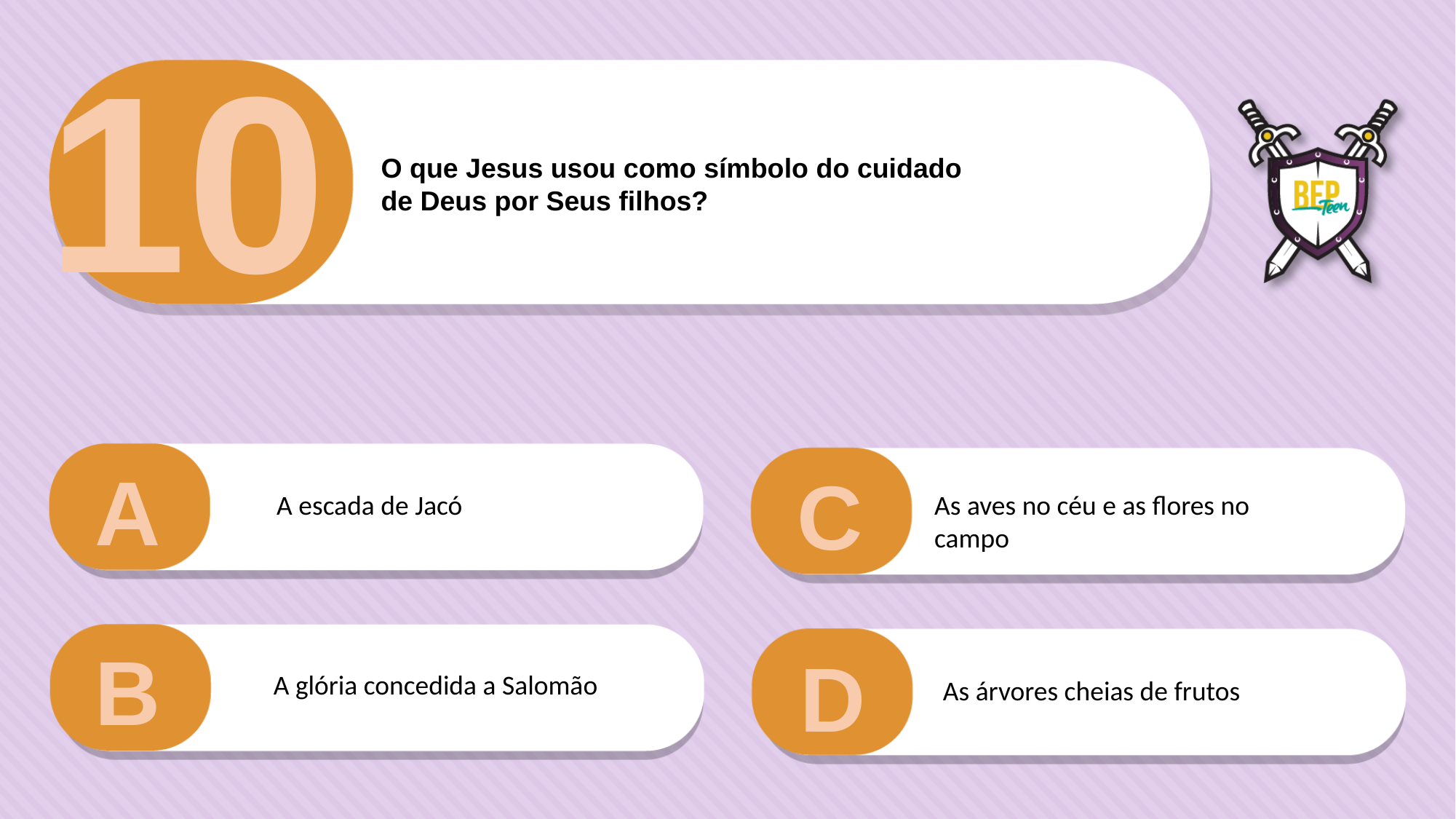

10
O que Jesus usou como símbolo do cuidado
de Deus por Seus filhos?
A
C
A escada de Jacó
As aves no céu e as flores no campo
B
D
A glória concedida a Salomão
As árvores cheias de frutos